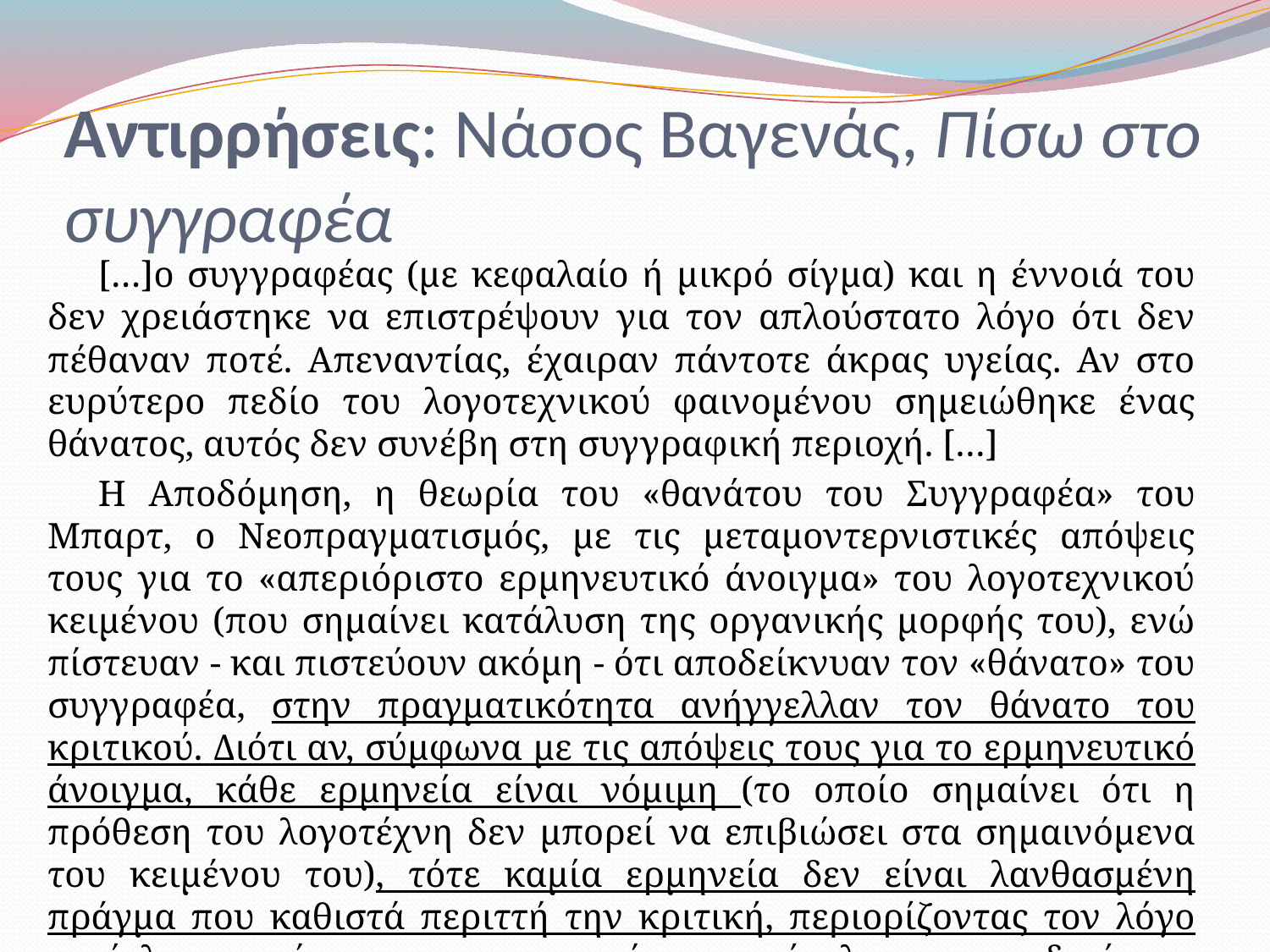

# Αντιρρήσεις: Νάσος Βαγενάς, Πίσω στο συγγραφέα
[…]ο συγγραφέας (με κεφαλαίο ή μικρό σίγμα) και η έννοιά του δεν χρειάστηκε να επιστρέψουν για τον απλούστατο λόγο ότι δεν πέθαναν ποτέ. Απεναντίας, έχαιραν πάντοτε άκρας υγείας. Αν στο ευρύτερο πεδίο του λογοτεχνικού φαινομένου σημειώθηκε ένας θάνατος, αυτός δεν συνέβη στη συγγραφική περιοχή. […]
Η Αποδόμηση, η θεωρία του «θανάτου του Συγγραφέα» του Μπαρτ, ο Νεοπραγματισμός, με τις μεταμοντερνιστικές απόψεις τους για το «απεριόριστο ερμηνευτικό άνοιγμα» του λογοτεχνικού κειμένου (που σημαίνει κατάλυση της οργανικής μορφής του), ενώ πίστευαν - και πιστεύουν ακόμη - ότι αποδείκνυαν τον «θάνατο» του συγγραφέα, στην πραγματικότητα ανήγγελλαν τον θάνατο του κριτικού. Διότι αν, σύμφωνα με τις απόψεις τους για το ερμηνευτικό άνοιγμα, κάθε ερμηνεία είναι νόμιμη (το οποίο σημαίνει ότι η πρόθεση του λογοτέχνη δεν μπορεί να επιβιώσει στα σημαινόμενα του κειμένου του), τότε καμία ερμηνεία δεν είναι λανθασμένη πράγμα που καθιστά περιττή την κριτική, περιορίζοντας τον λόγο περί λογοτεχνίας στην περιγραφή του ανέμελου «παιχνιδιού του σημαίνοντος».